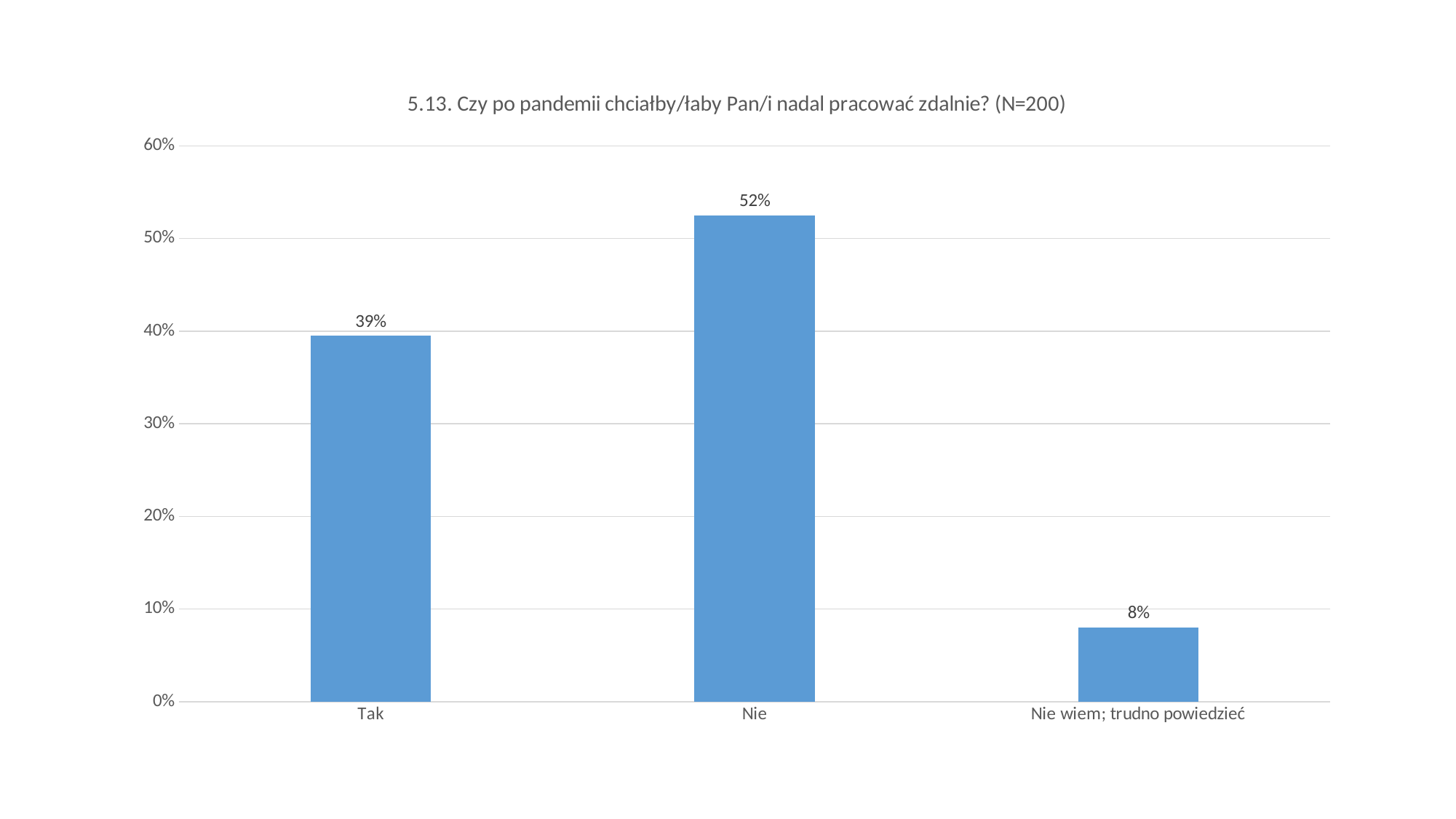

### Chart:

| Category |  |
|---|---|
| Tak | 0.394915320109384 |
| Nie | 0.5248128523875691 |
| Nie wiem; trudno powiedzieć | 0.08027182750304779 |